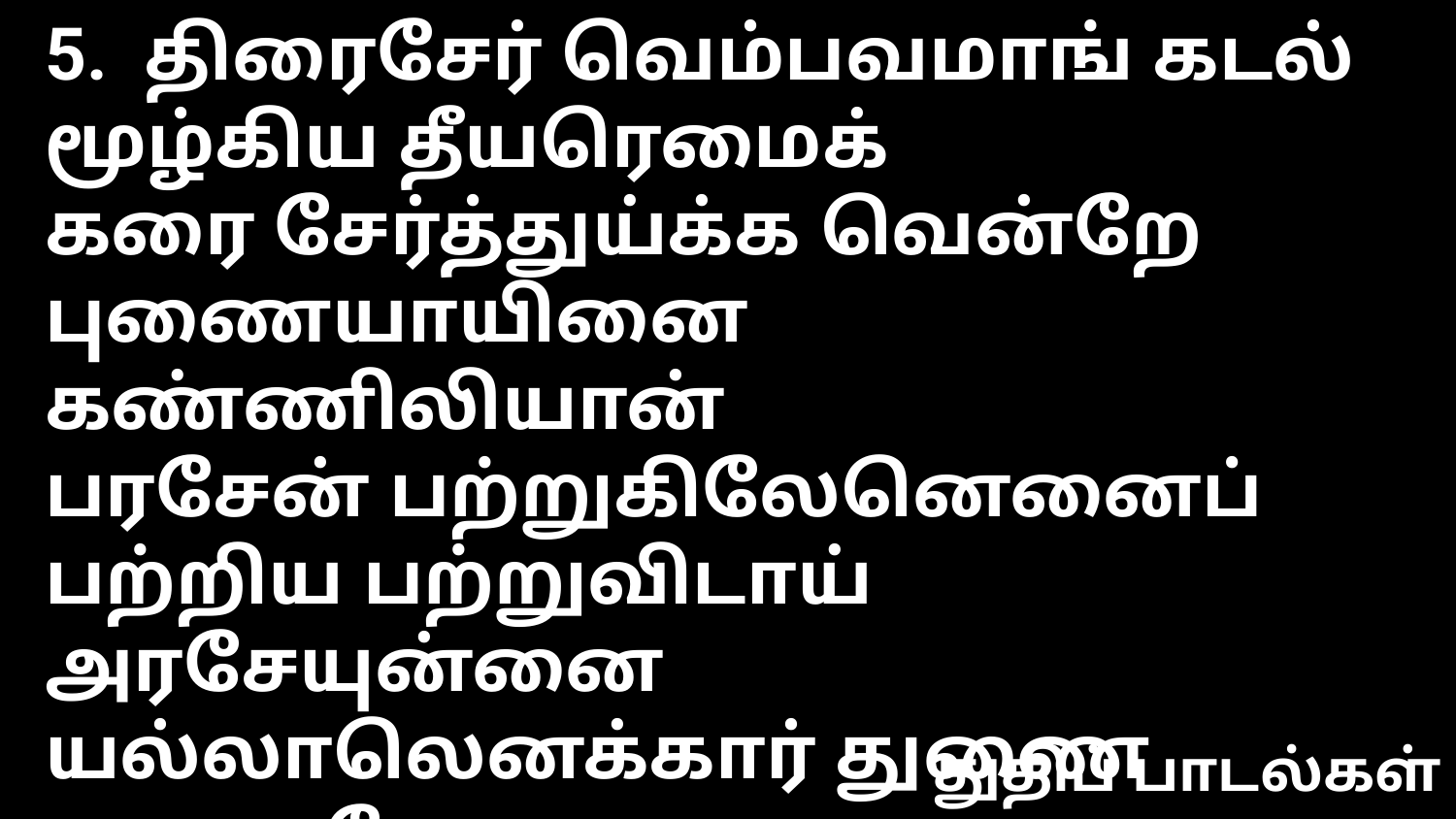

5.  திரைசேர் வெம்பவமாங் கடல் மூழ்கிய தீயரெமைக்
கரை சேர்த்துய்க்க வென்றே புணையாயினை கண்ணிலியான்
பரசேன் பற்றுகிலேனெனைப் பற்றிய பற்றுவிடாய்
அரசேயுன்னை யல்லாலெனக்கார் துணை யாருறவே

துதிப் பாடல்கள்